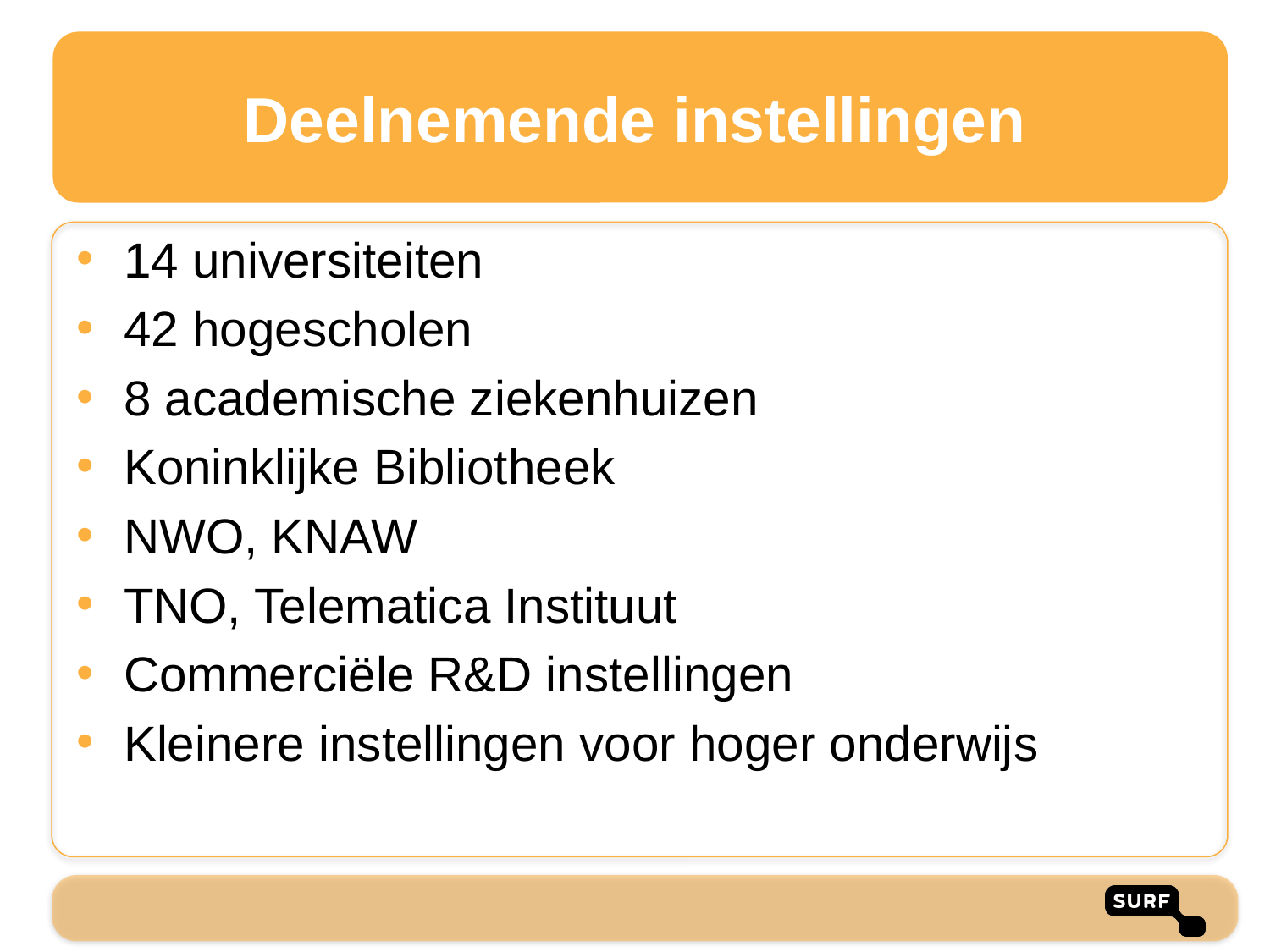

# Deelnemende instellingen
14 universiteiten
42 hogescholen
8 academische ziekenhuizen
Koninklijke Bibliotheek
NWO, KNAW
TNO, Telematica Instituut
Commerciële R&D instellingen
Kleinere instellingen voor hoger onderwijs